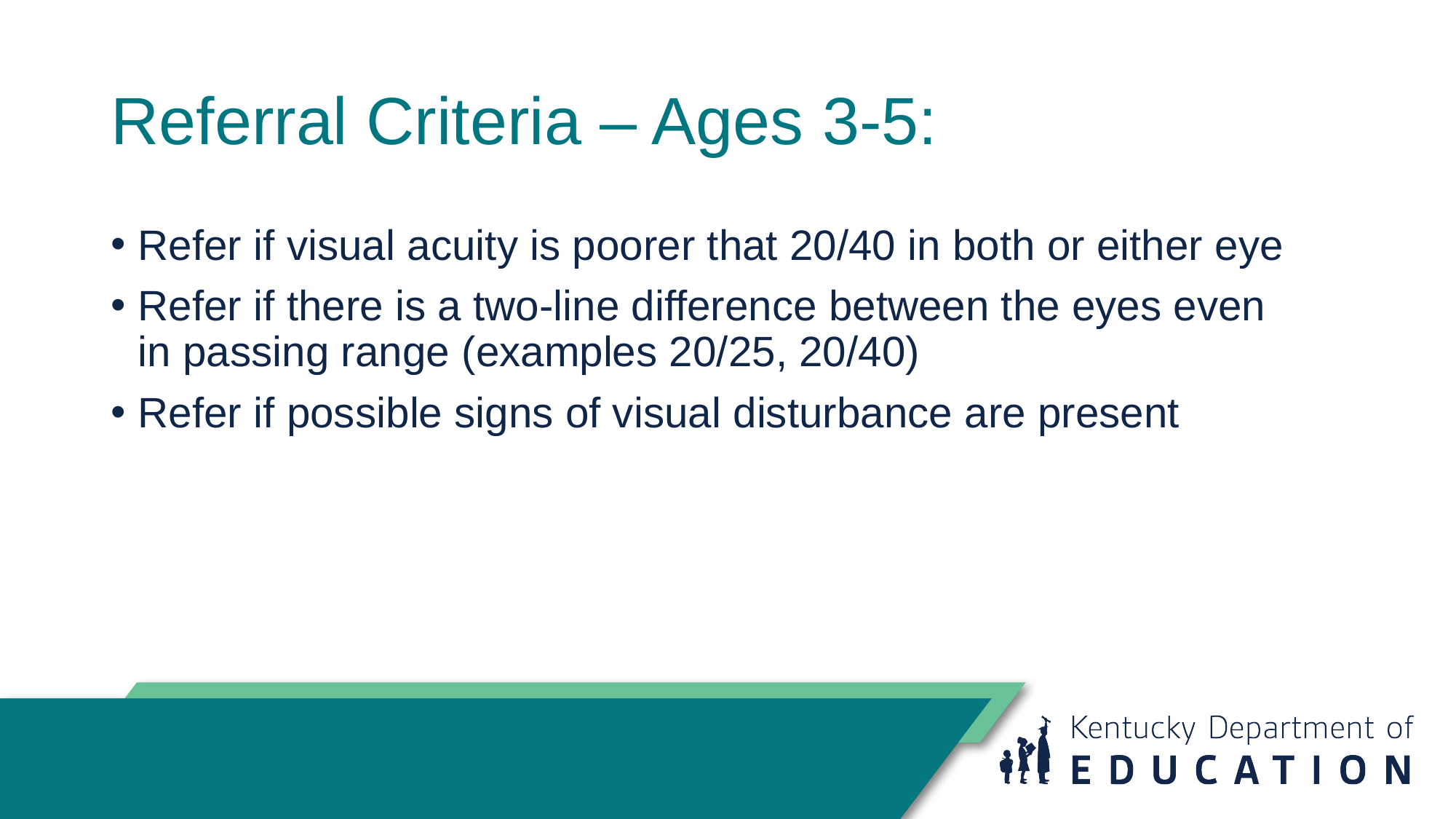

# Referral Criteria – Ages 3-5:
Refer if visual acuity is poorer that 20/40 in both or either eye​
Refer if there is a two-line difference between the eyes even in passing range (examples 20/25, 20/40)​
Refer if possible signs of visual disturbance are present